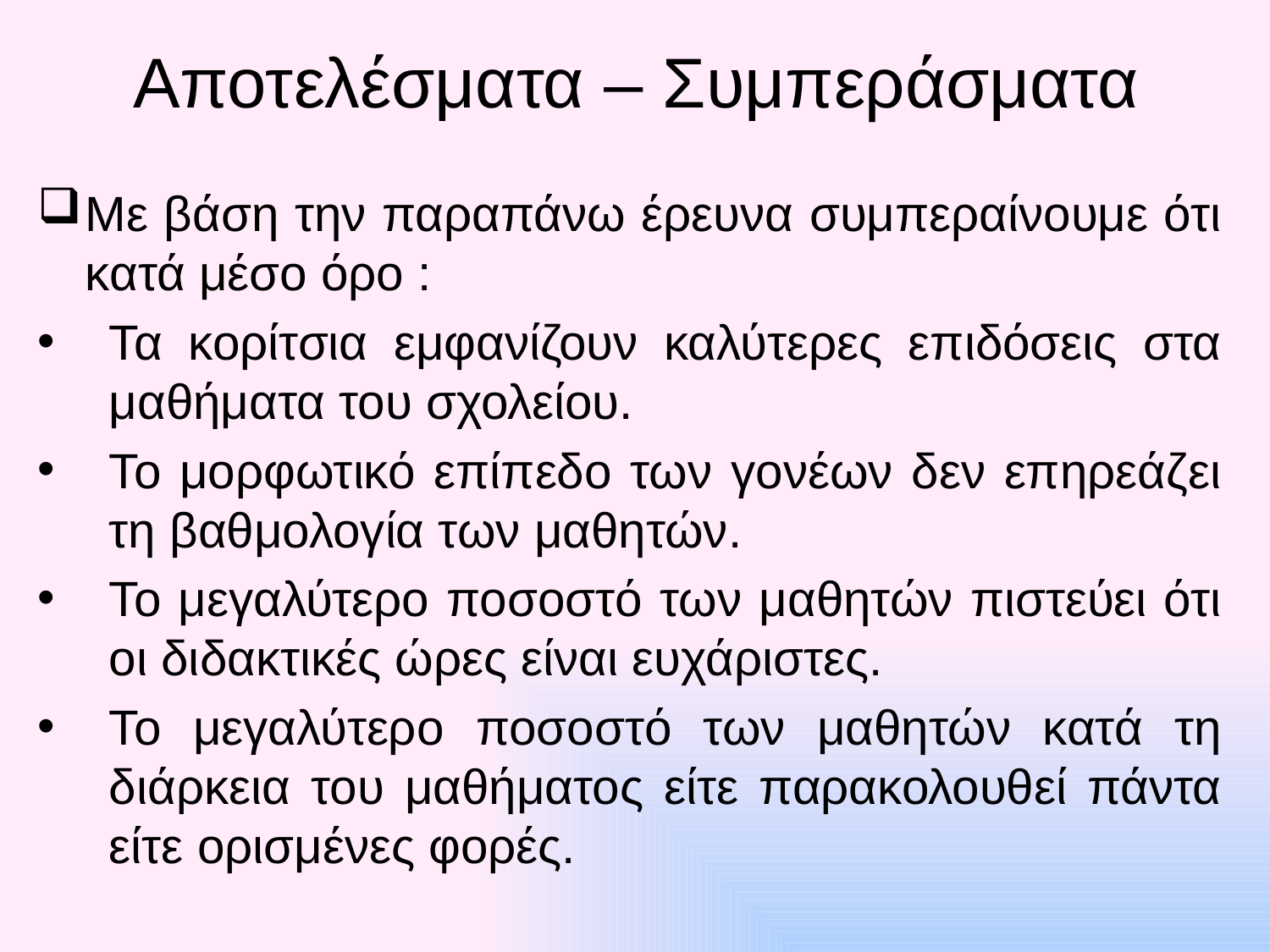

# Αποτελέσματα – Συμπεράσματα
Με βάση την παραπάνω έρευνα συμπεραίνουμε ότι κατά μέσο όρο :
Τα κορίτσια εμφανίζουν καλύτερες επιδόσεις στα μαθήματα του σχολείου.
Το μορφωτικό επίπεδο των γονέων δεν επηρεάζει τη βαθμολογία των μαθητών.
Το μεγαλύτερο ποσοστό των μαθητών πιστεύει ότι οι διδακτικές ώρες είναι ευχάριστες.
Το μεγαλύτερο ποσοστό των μαθητών κατά τη διάρκεια του μαθήματος είτε παρακολουθεί πάντα είτε ορισμένες φορές.